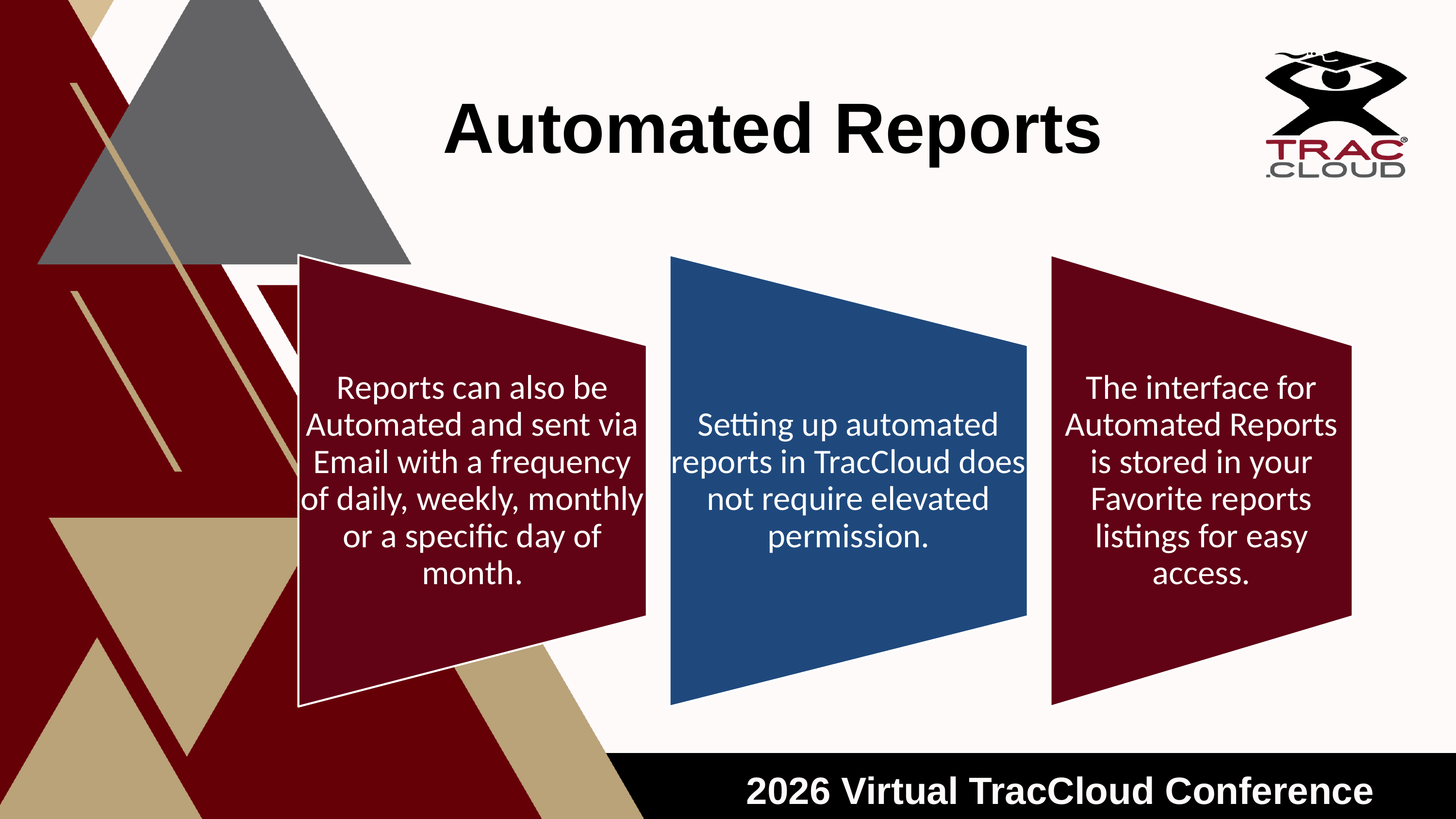

Automated Reports
Reports can also be Automated and sent via Email with a frequency of daily, weekly, monthly or a specific day of month.
Setting up automated reports in TracCloud does not require elevated permission.
The interface for Automated Reports is stored in your Favorite reports listings for easy access.

2026 Virtual TracCloud Conference